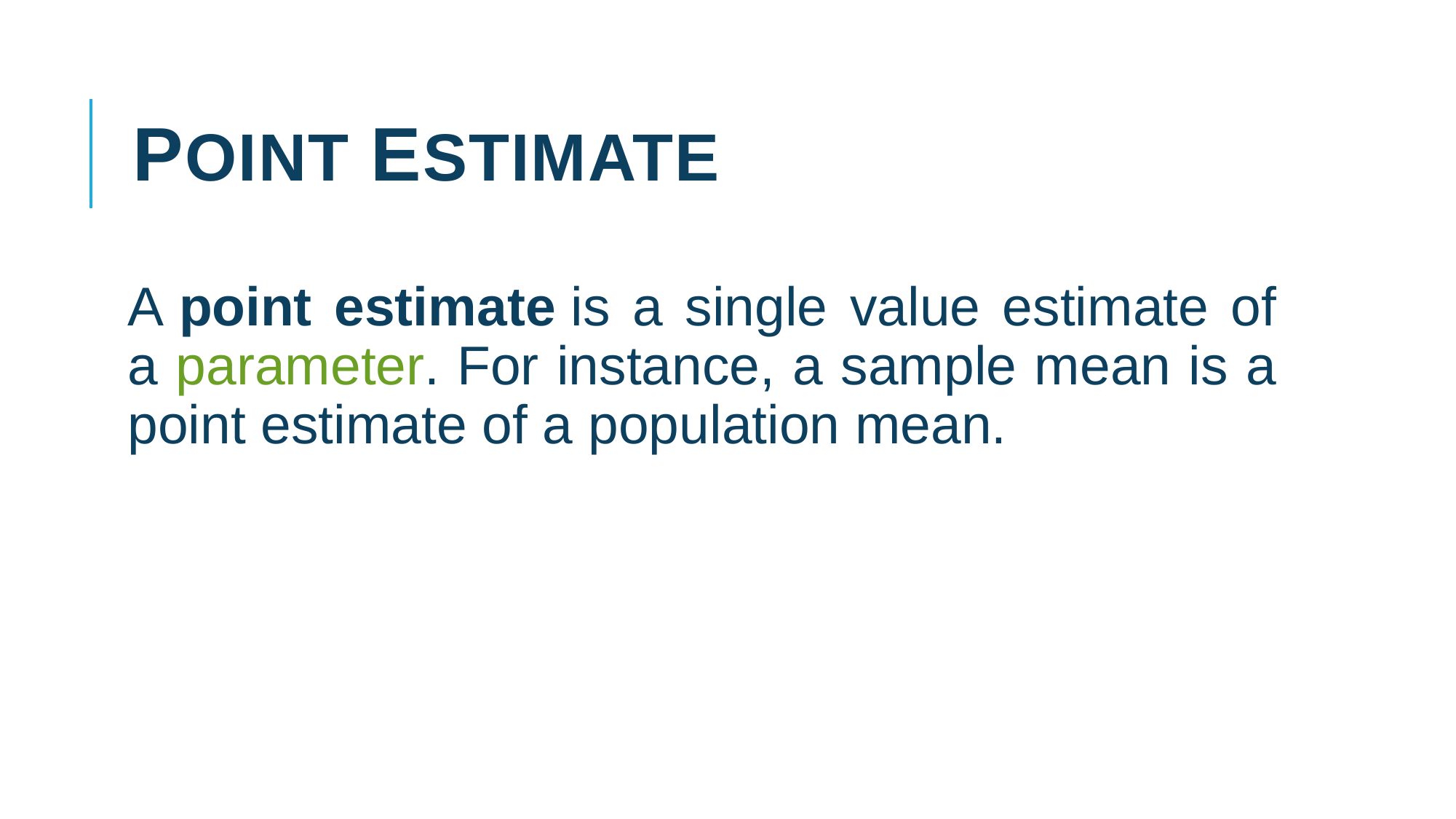

# Point Estimate
A point estimate is a single value estimate of a parameter. For instance, a sample mean is a point estimate of a population mean.